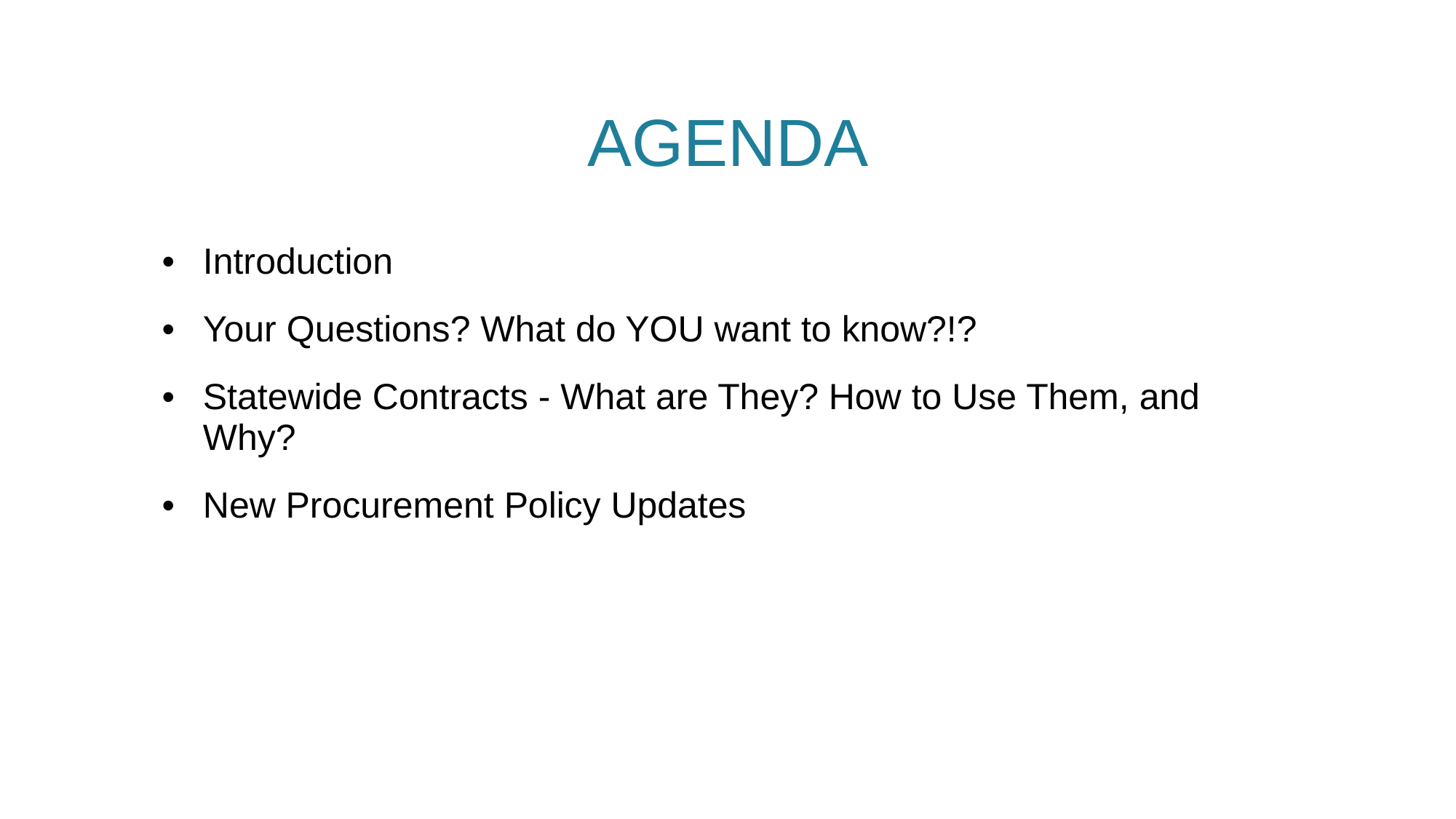

# Agenda
Introduction
Your Questions? What do YOU want to know?!?
Statewide Contracts - What are They? How to Use Them, and Why?
New Procurement Policy Updates